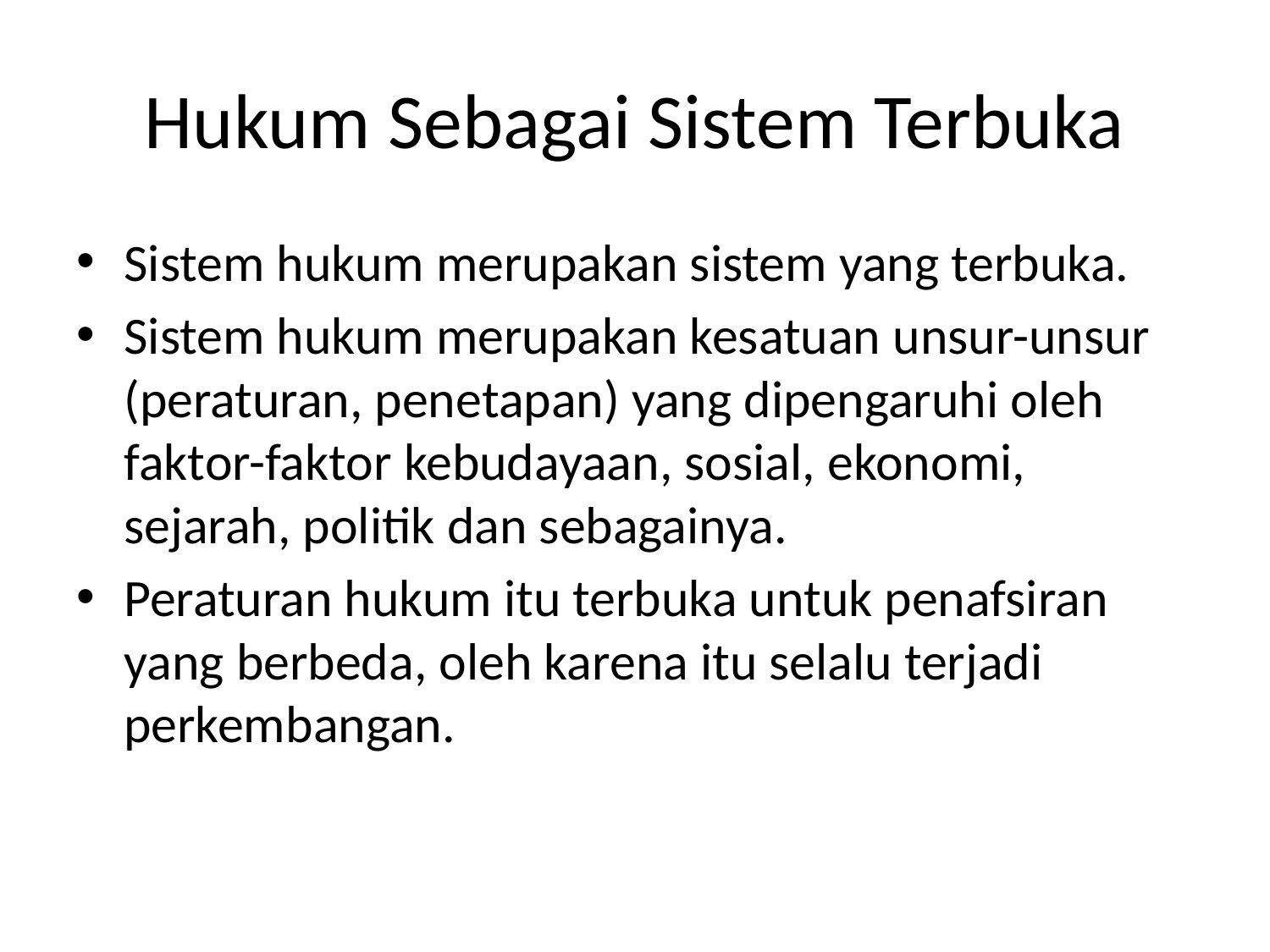

# Hukum Sebagai Sistem Terbuka
Sistem hukum merupakan sistem yang terbuka.
Sistem hukum merupakan kesatuan unsur-unsur (peraturan, penetapan) yang dipengaruhi oleh faktor-faktor kebudayaan, sosial, ekonomi, sejarah, politik dan sebagainya.
Peraturan hukum itu terbuka untuk penafsiran yang berbeda, oleh karena itu selalu terjadi perkembangan.